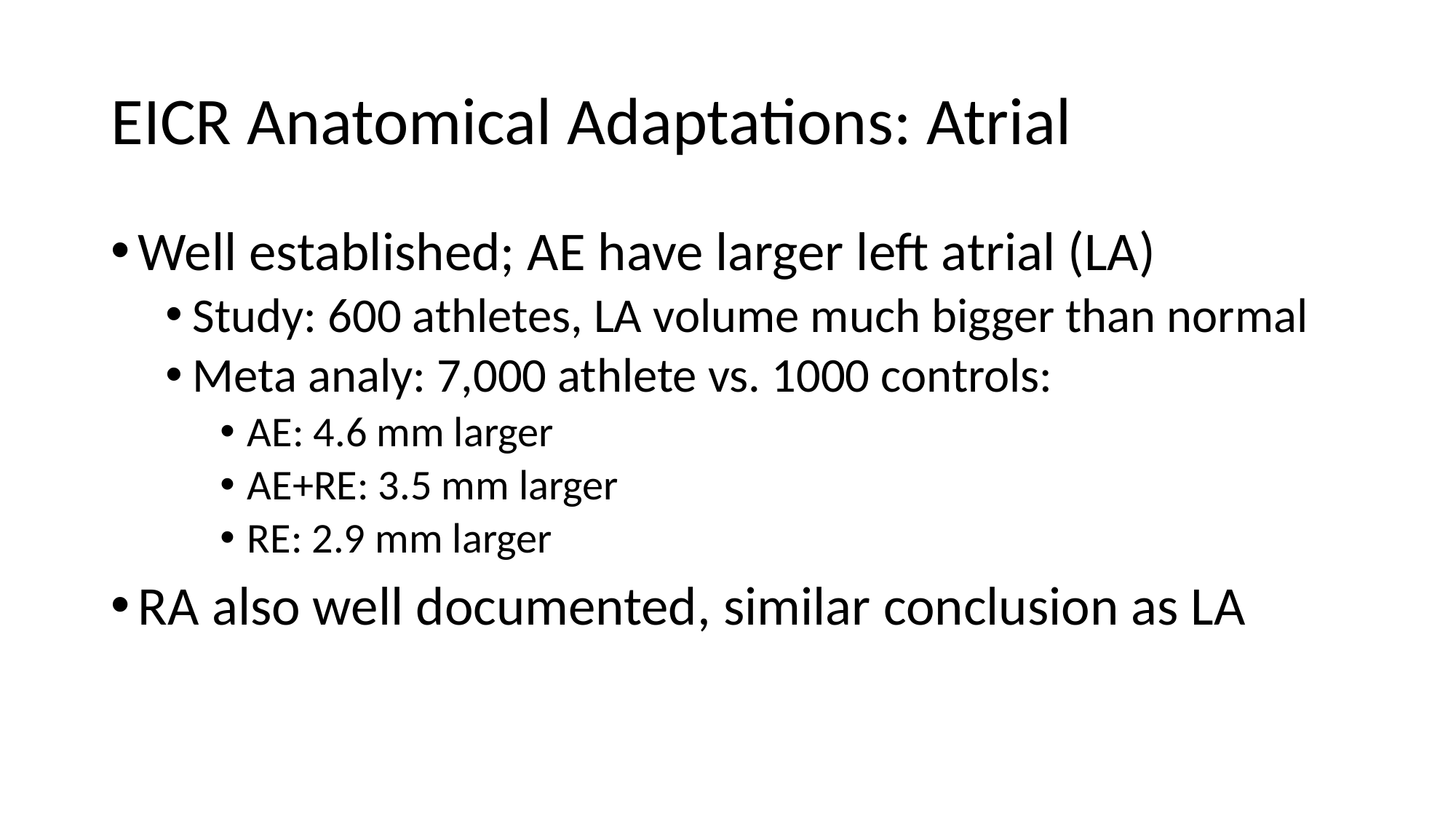

# EICR Anatomical Adaptations: Atrial
Well established; AE have larger left atrial (LA)
Study: 600 athletes, LA volume much bigger than normal
Meta analy: 7,000 athlete vs. 1000 controls:
AE: 4.6 mm larger
AE+RE: 3.5 mm larger
RE: 2.9 mm larger
RA also well documented, similar conclusion as LA